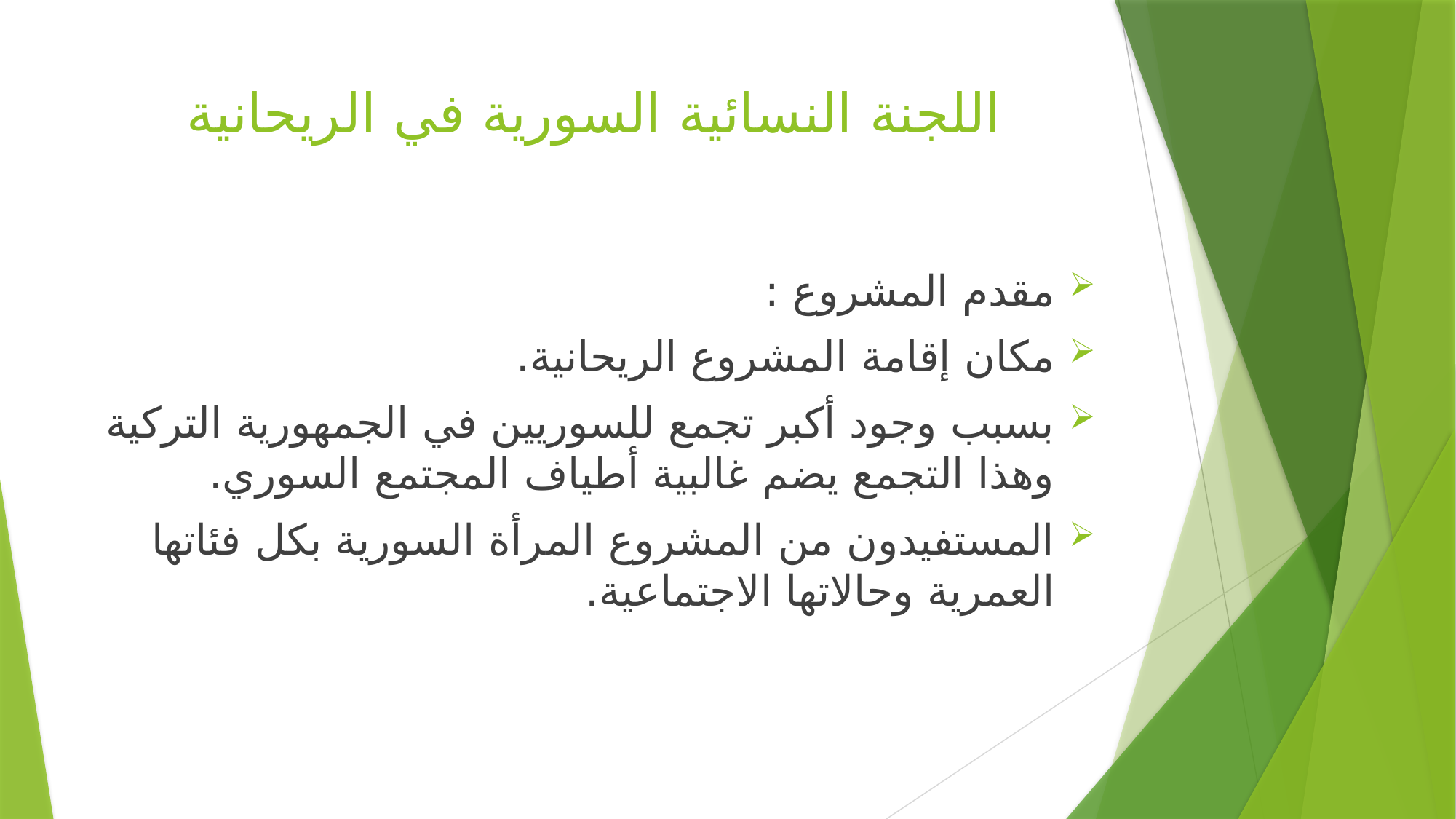

# اللجنة النسائية السورية في الريحانية
مقدم المشروع :
مكان إقامة المشروع الريحانية.
بسبب وجود أكبر تجمع للسوريين في الجمهورية التركية وهذا التجمع يضم غالبية أطياف المجتمع السوري.
المستفيدون من المشروع المرأة السورية بكل فئاتها العمرية وحالاتها الاجتماعية.